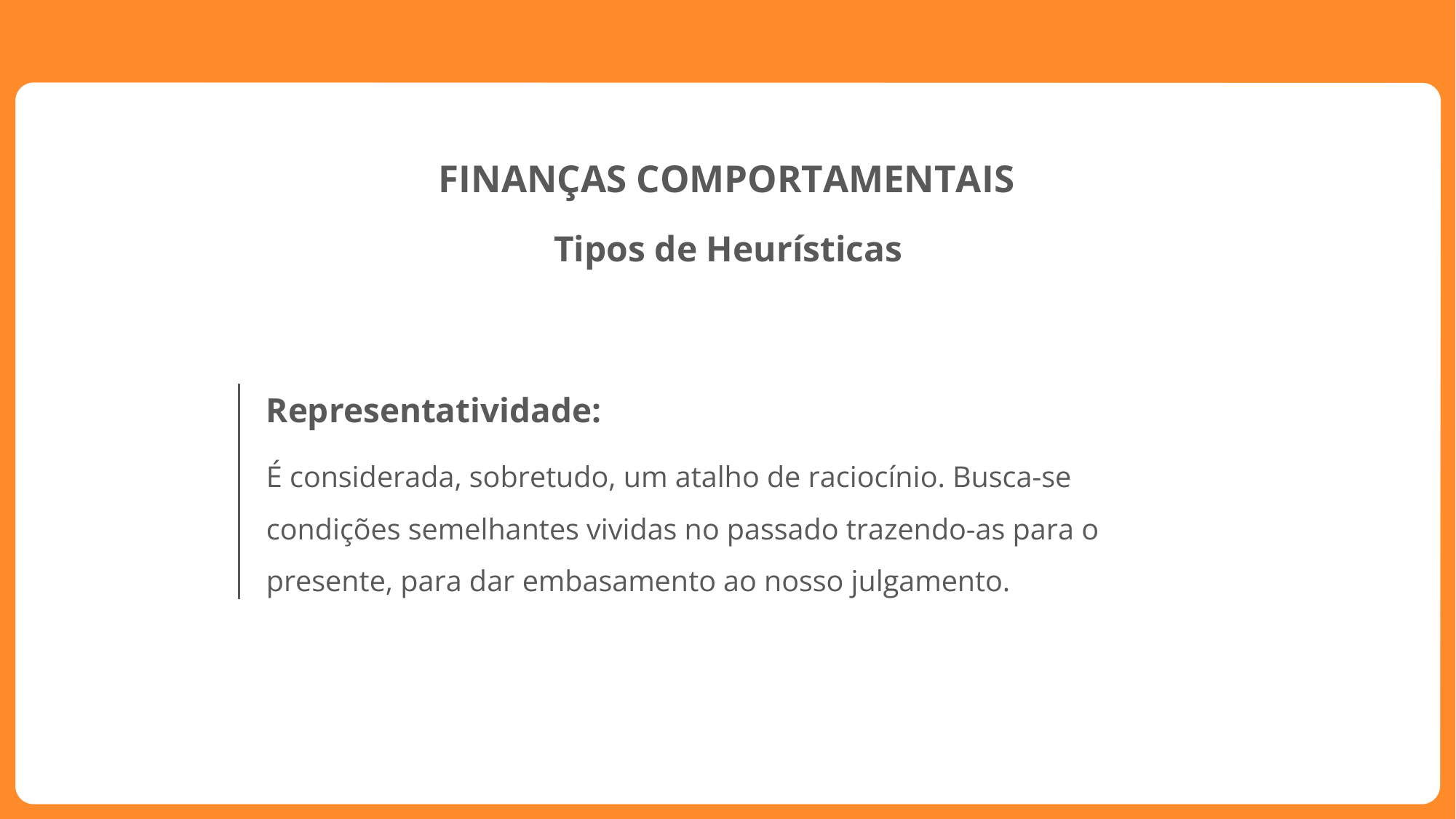

FINANÇAS COMPORTAMENTAIS
Tipos de Heurísticas
Representatividade:
É considerada, sobretudo, um atalho de raciocínio. Busca-se condições semelhantes vividas no passado trazendo-as para o presente, para dar embasamento ao nosso julgamento.